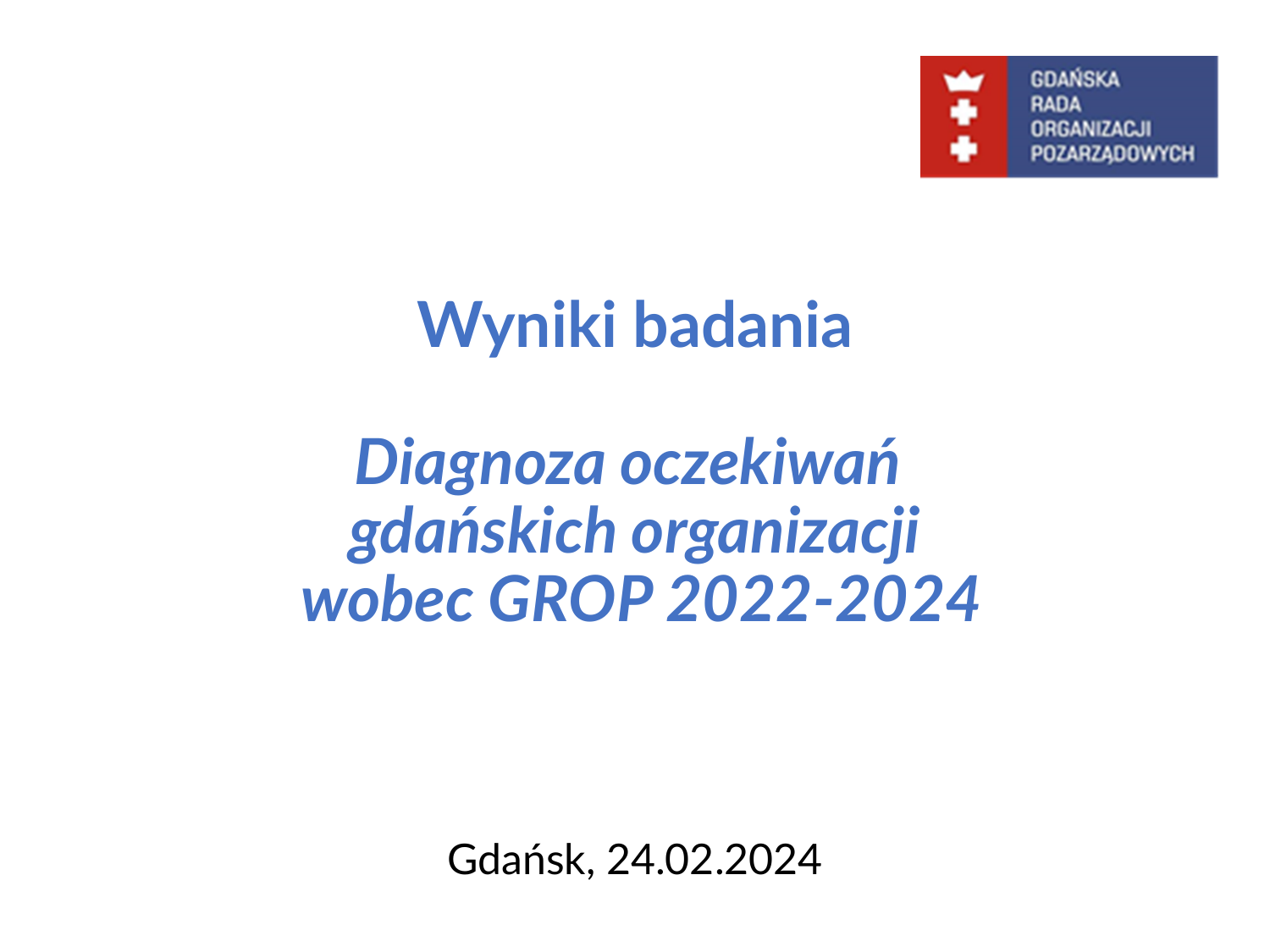

# Wyniki badania Diagnoza oczekiwań gdańskich organizacji wobec GROP 2022-2024
Gdańsk, 24.02.2024